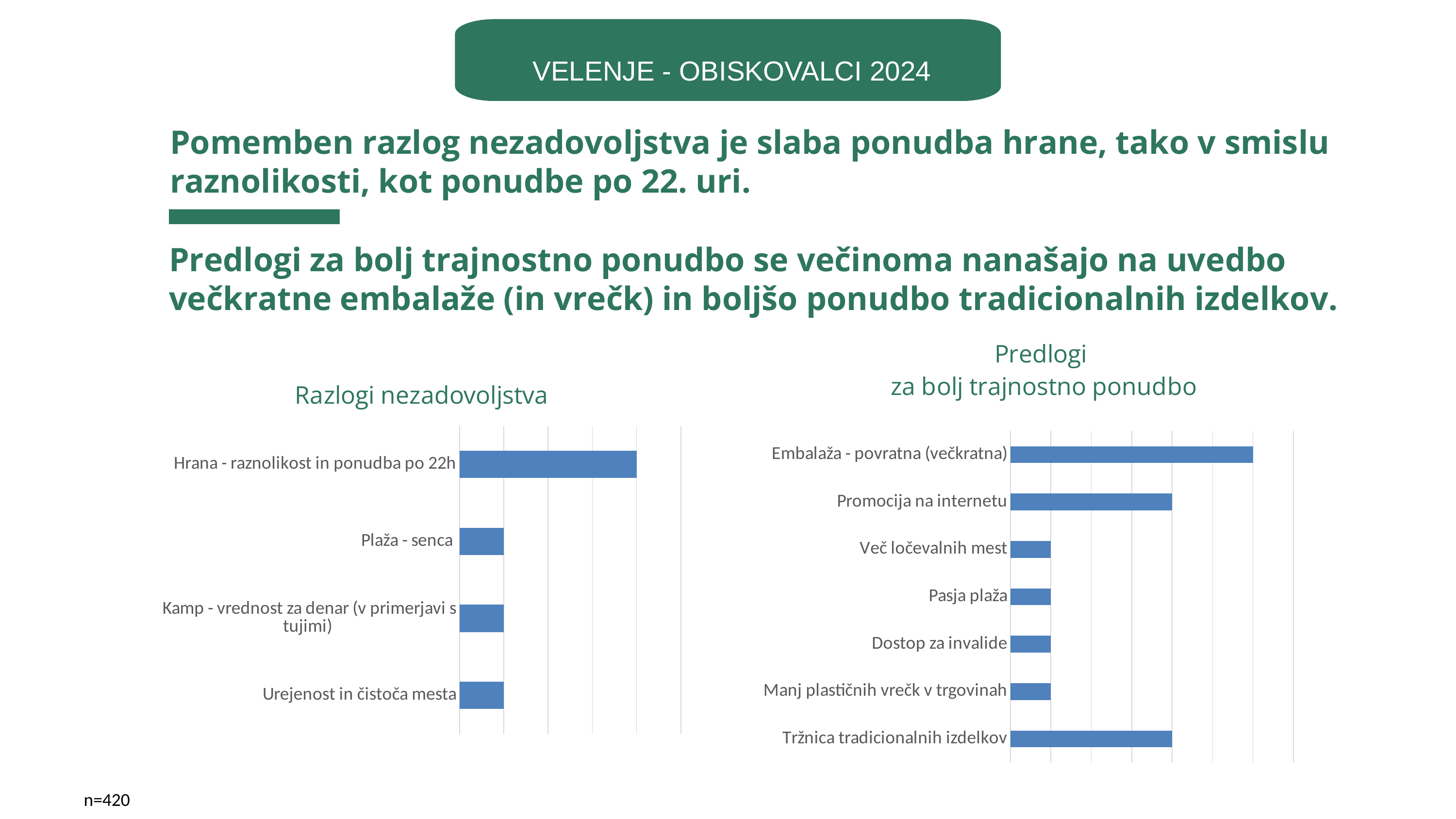

VELENJE - OBISKOVALCI 2024
Pomemben razlog nezadovoljstva je slaba ponudba hrane, tako v smislu raznolikosti, kot ponudbe po 22. uri.

Predlogi za bolj trajnostno ponudbo se večinoma nanašajo na uvedbo večkratne embalaže (in vrečk) in boljšo ponudbo tradicionalnih izdelkov.

### Chart: Predlogi
za bolj trajnostno ponudbo

| Category |  |
|---|---|
| Embalaža - povratna (večkratna) | 0.3 |
| Promocija na internetu | 0.2 |
| Več ločevalnih mest | 0.05 |
| Pasja plaža | 0.05 |
| Dostop za invalide | 0.05 |
| Manj plastičnih vrečk v trgovinah | 0.05 |
| Tržnica tradicionalnih izdelkov | 0.2 |

### Chart: Razlogi nezadovoljstva

| Category |  |
|---|---|
| Hrana - raznolikost in ponudba po 22h | 0.2 |
| Plaža - senca  | 0.05 |
| Kamp - vrednost za denar (v primerjavi s tujimi)  | 0.05 |
| Urejenost in čistoča mesta | 0.05 |
n=420